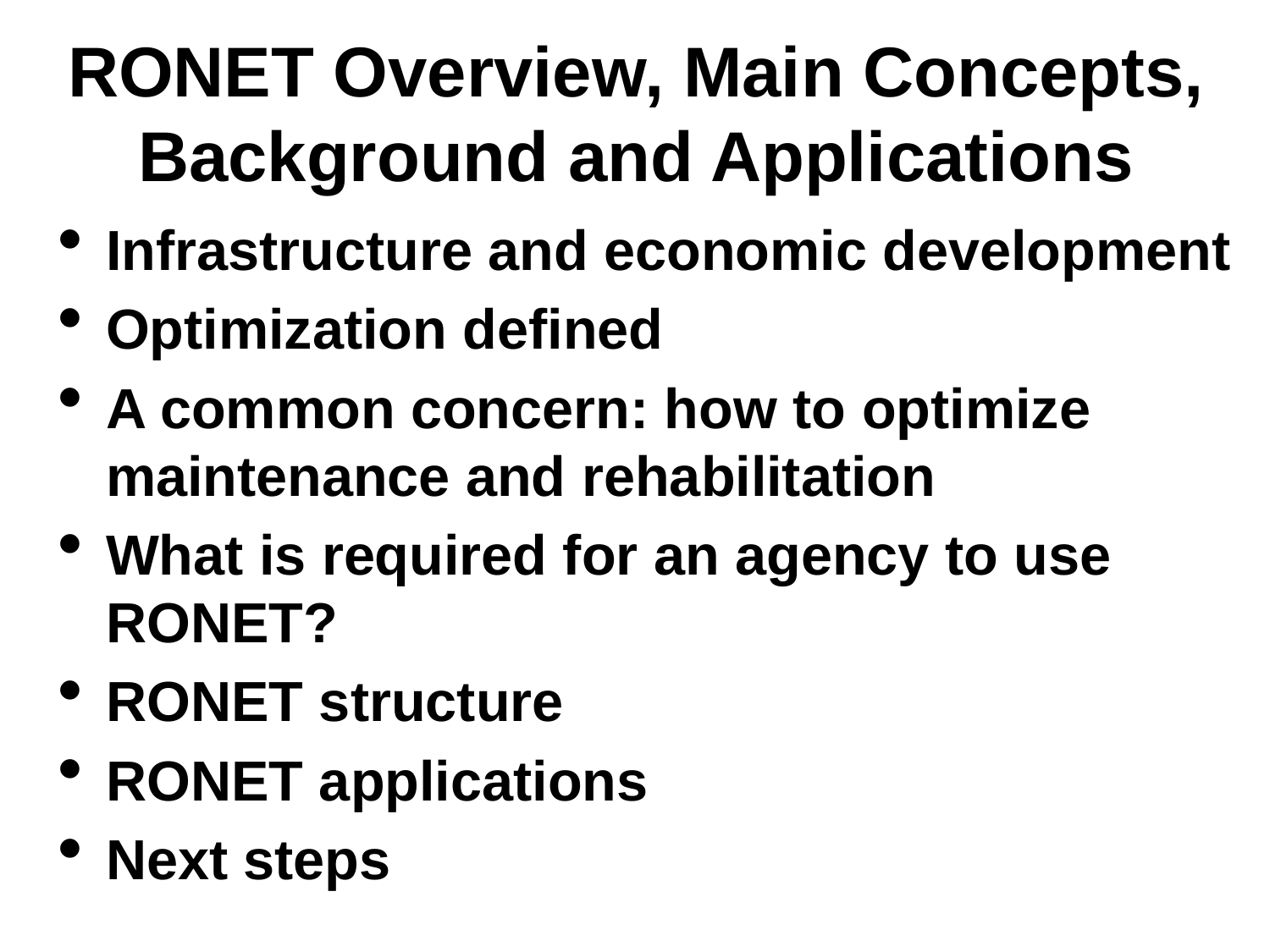

# RONET Overview, Main Concepts, Background and Applications
Infrastructure and economic development
Optimization defined
A common concern: how to optimize maintenance and rehabilitation
What is required for an agency to use RONET?
RONET structure
RONET applications
Next steps